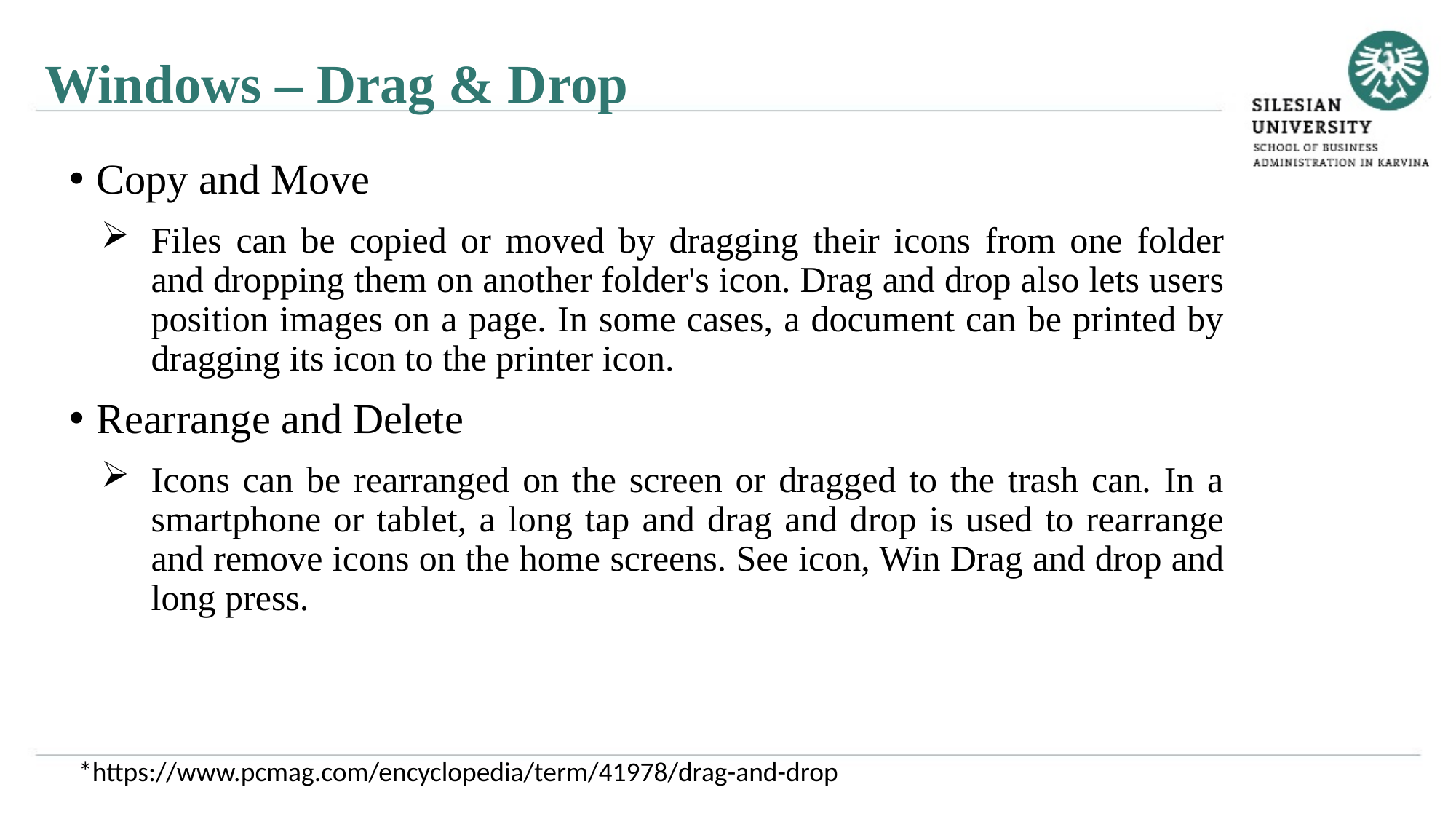

Windows – Drag & Drop
Copy and Move
Files can be copied or moved by dragging their icons from one folder and dropping them on another folder's icon. Drag and drop also lets users position images on a page. In some cases, a document can be printed by dragging its icon to the printer icon.
Rearrange and Delete
Icons can be rearranged on the screen or dragged to the trash can. In a smartphone or tablet, a long tap and drag and drop is used to rearrange and remove icons on the home screens. See icon, Win Drag and drop and long press.
*https://www.pcmag.com/encyclopedia/term/41978/drag-and-drop